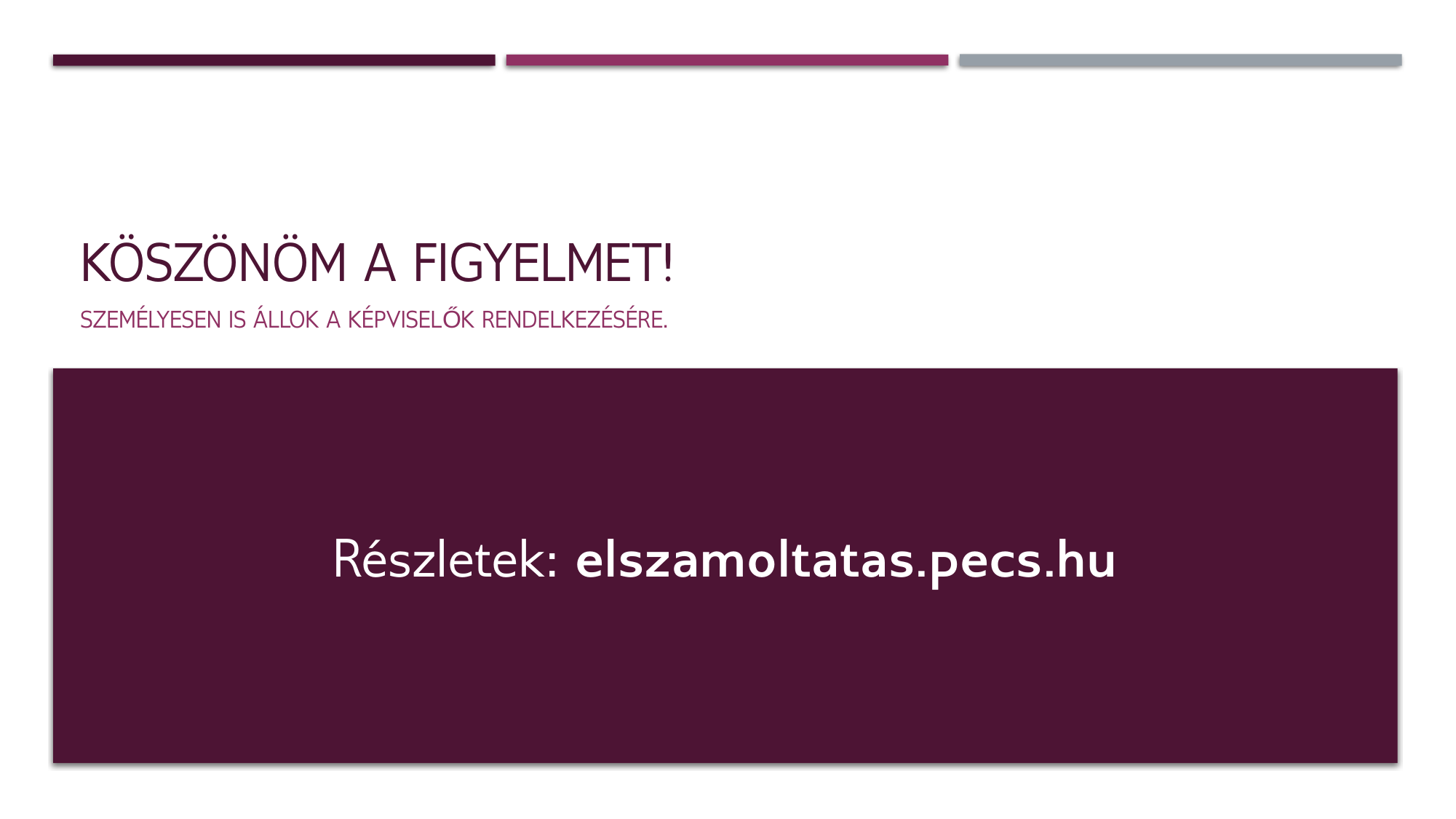

# Köszönöm a figyelmet!
Személyesen is állok a képviselők rendelkezésére.
Részletek: elszamoltatas.pecs.hu